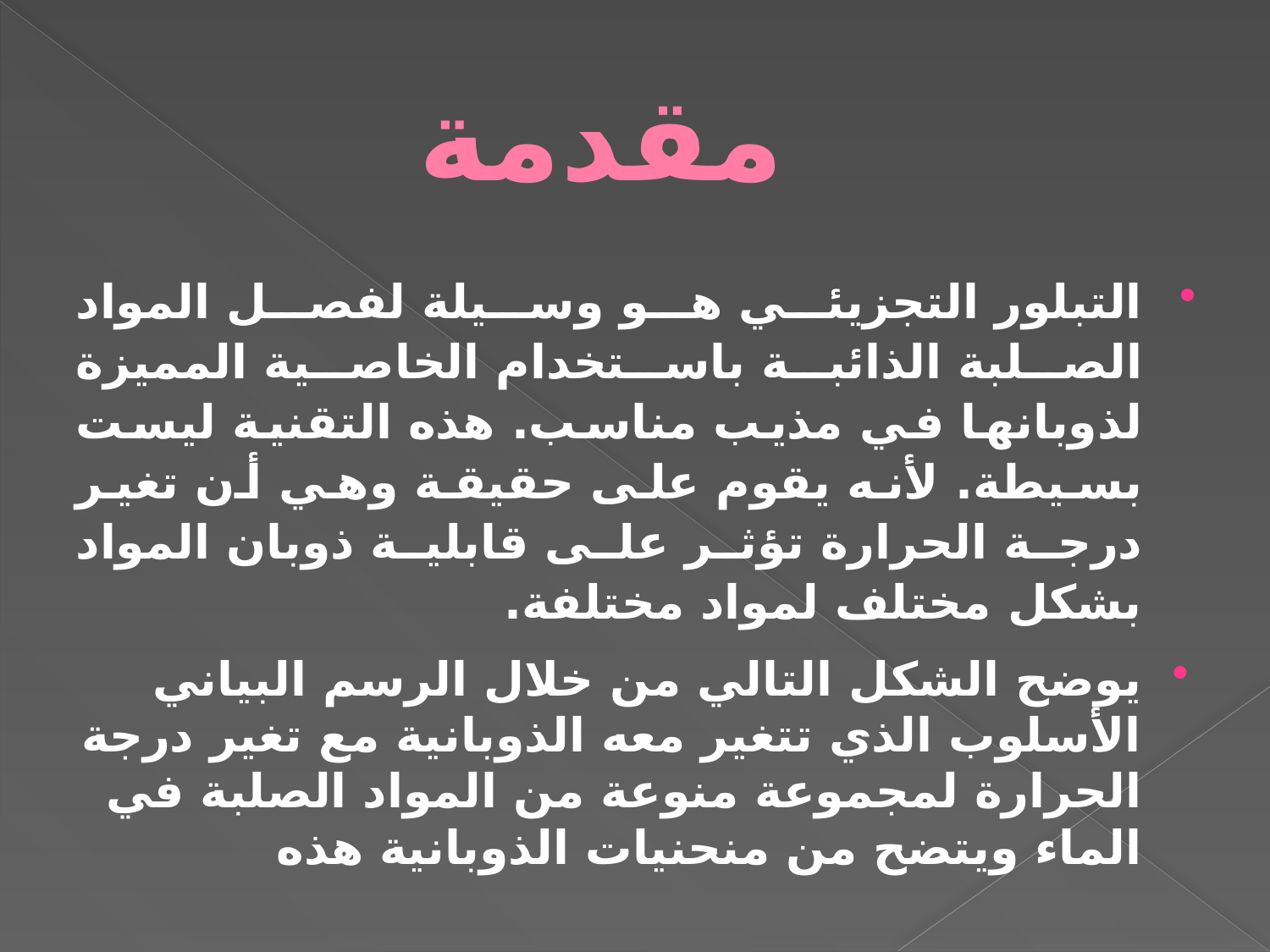

# مقدمة
التبلور التجزيئي هو وسيلة لفصل المواد الصلبة الذائبة باستخدام الخاصية المميزة لذوبانها في مذيب مناسب. هذه التقنية ليست بسيطة. لأنه يقوم على حقيقة وهي أن تغير درجة الحرارة تؤثر على قابلية ذوبان المواد بشكل مختلف لمواد مختلفة.
يوضح الشكل التالي من خلال الرسم البياني الأسلوب الذي تتغير معه الذوبانية مع تغير درجة الحرارة لمجموعة منوعة من المواد الصلبة في الماء ويتضح من منحنيات الذوبانية هذه